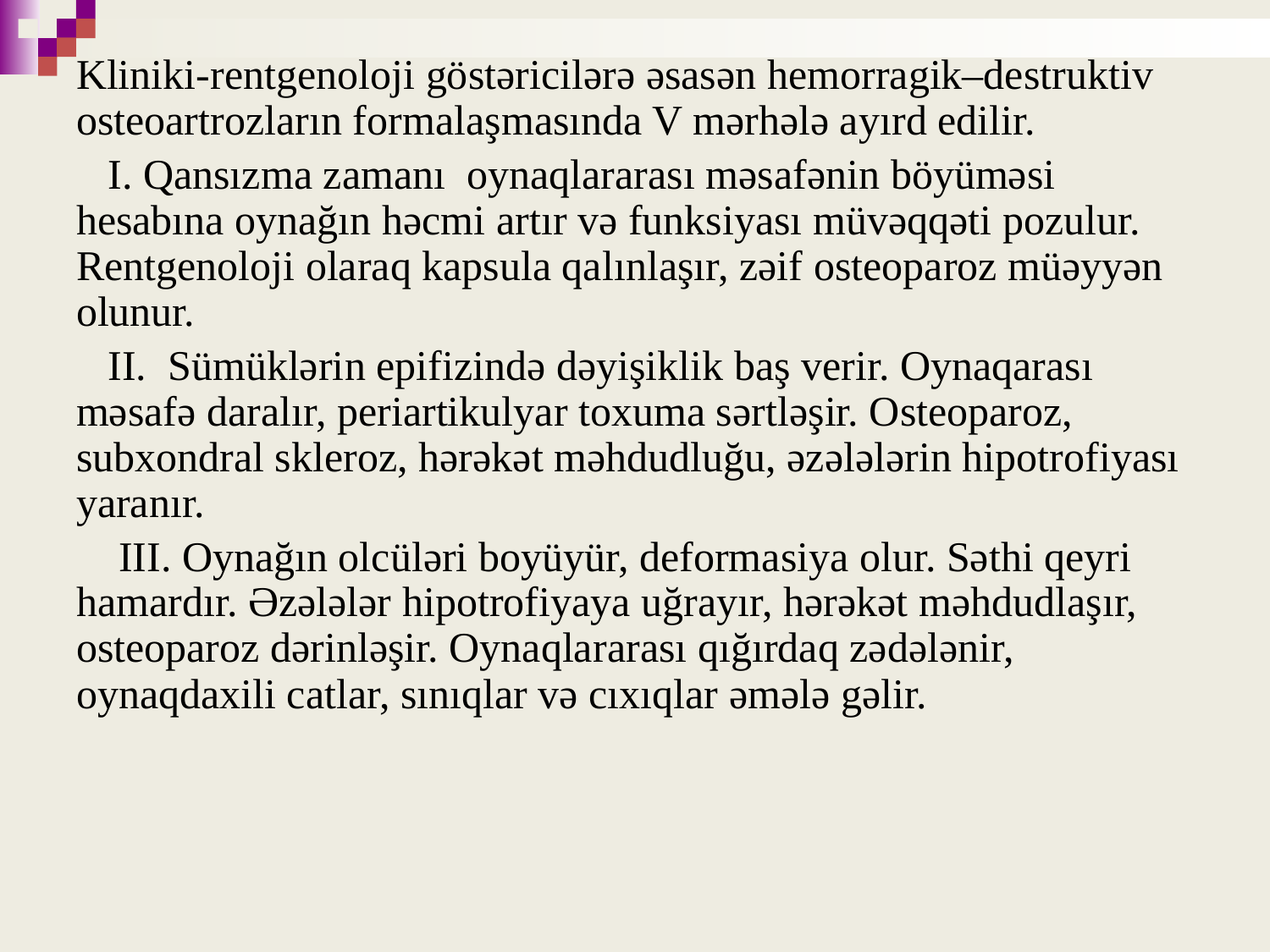

Kliniki-rentgenoloji göstəricilərə əsasən hemorragik–destruktiv osteoartrozların formalaşmasında V mərhələ ayırd edilir.
   I. Qansızma zamanı  oynaqlararası məsafənin böyüməsi hesabına oynağın həcmi artır və funksiyası müvəqqəti pozulur. Rentgenoloji olaraq kapsula qalınlaşır, zəif osteoparoz müəyyən olunur.
   II.  Sümüklərin epifizində dəyişiklik baş verir. Oynaqarası məsafə daralır, periartikulyar toxuma sərtləşir. Osteoparoz, subxondral skleroz, hərəkət məhdudluğu, əzələlərin hipotrofiyası yaranır.
    III. Oynağın olcüləri boyüyür, deformasiya olur. Səthi qeyri hamardır. Əzələlər hipotrofiyaya uğrayır, hərəkət məhdudlaşır, osteoparoz dərinləşir. Oynaqlararası qığırdaq zədələnir, oynaqdaxili catlar, sınıqlar və cıxıqlar əmələ gəlir.